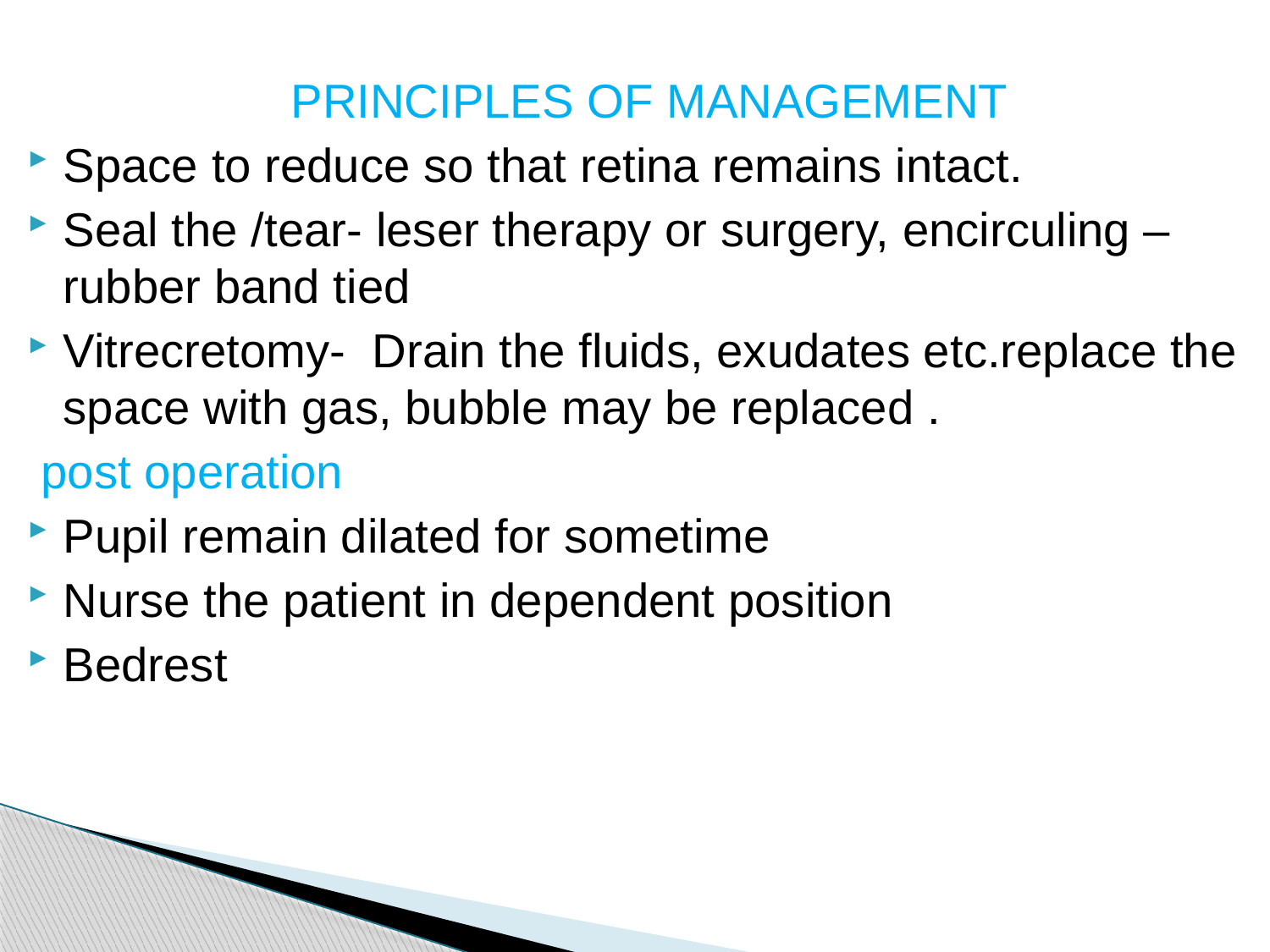

PRINCIPLES OF MANAGEMENT
Space to reduce so that retina remains intact.
Seal the /tear- leser therapy or surgery, encirculing –rubber band tied
Vitrecretomy-  Drain the fluids, exudates etc.replace the space with gas, bubble may be replaced .
 post operation
Pupil remain dilated for sometime
Nurse the patient in dependent position
Bedrest